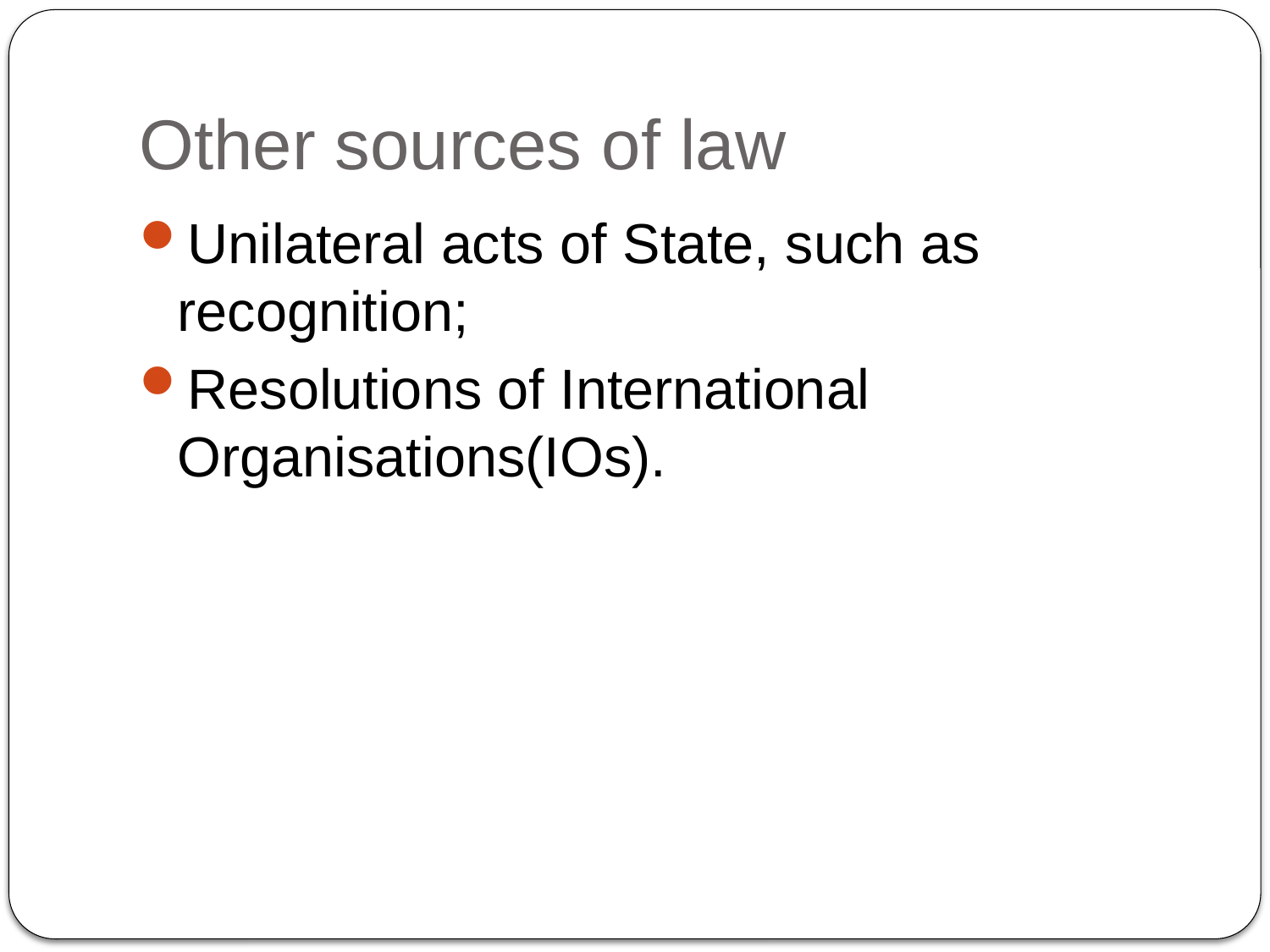

# Other sources of law
Unilateral acts of State, such as recognition;
Resolutions of International Organisations(IOs).